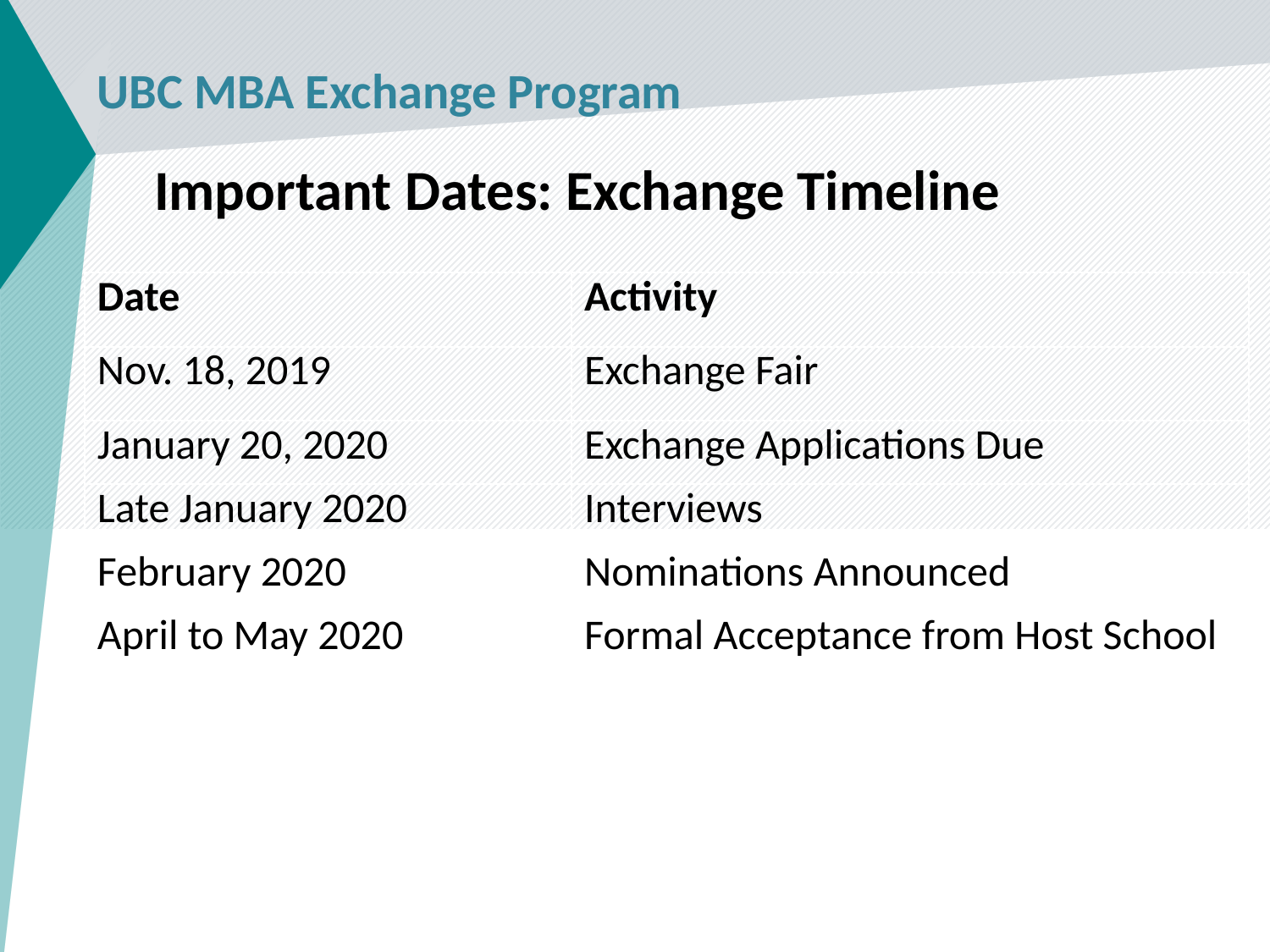

UBC MBA Exchange Program
       Important Dates: Exchange Timeline

| Date | Activity |
| --- | --- |
| Nov. 18, 2019 | Exchange Fair |
| January 20, 2020 | Exchange Applications Due |
| Late January 2020 | Interviews |
| February 2020 | Nominations Announced |
| April to May 2020 | Formal Acceptance from Host School |
|  |  |
|  |  |
|  |  |